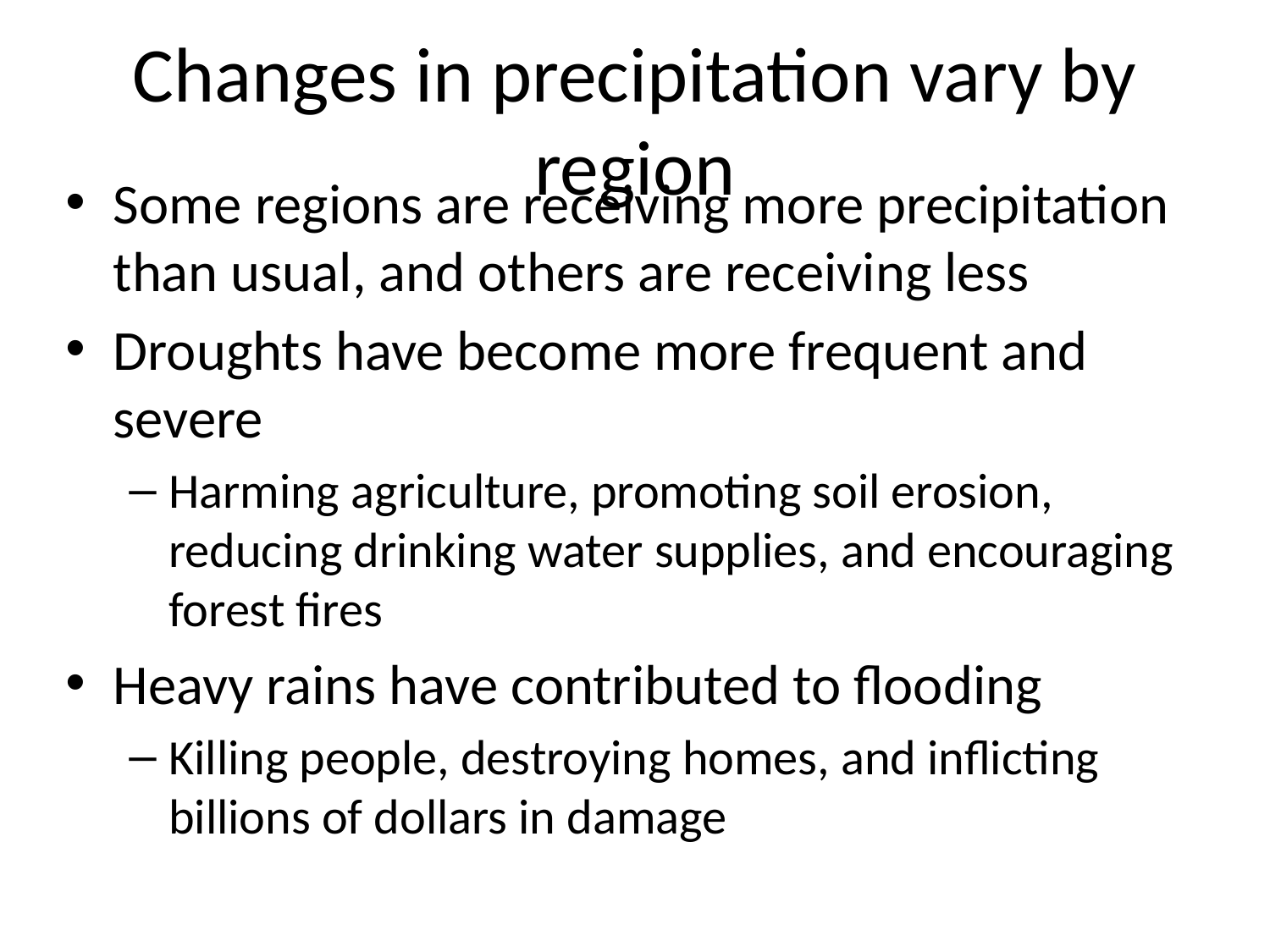

# Changes in precipitation vary by region
Some regions are receiving more precipitation than usual, and others are receiving less
Droughts have become more frequent and severe
Harming agriculture, promoting soil erosion, reducing drinking water supplies, and encouraging forest fires
Heavy rains have contributed to flooding
Killing people, destroying homes, and inflicting billions of dollars in damage